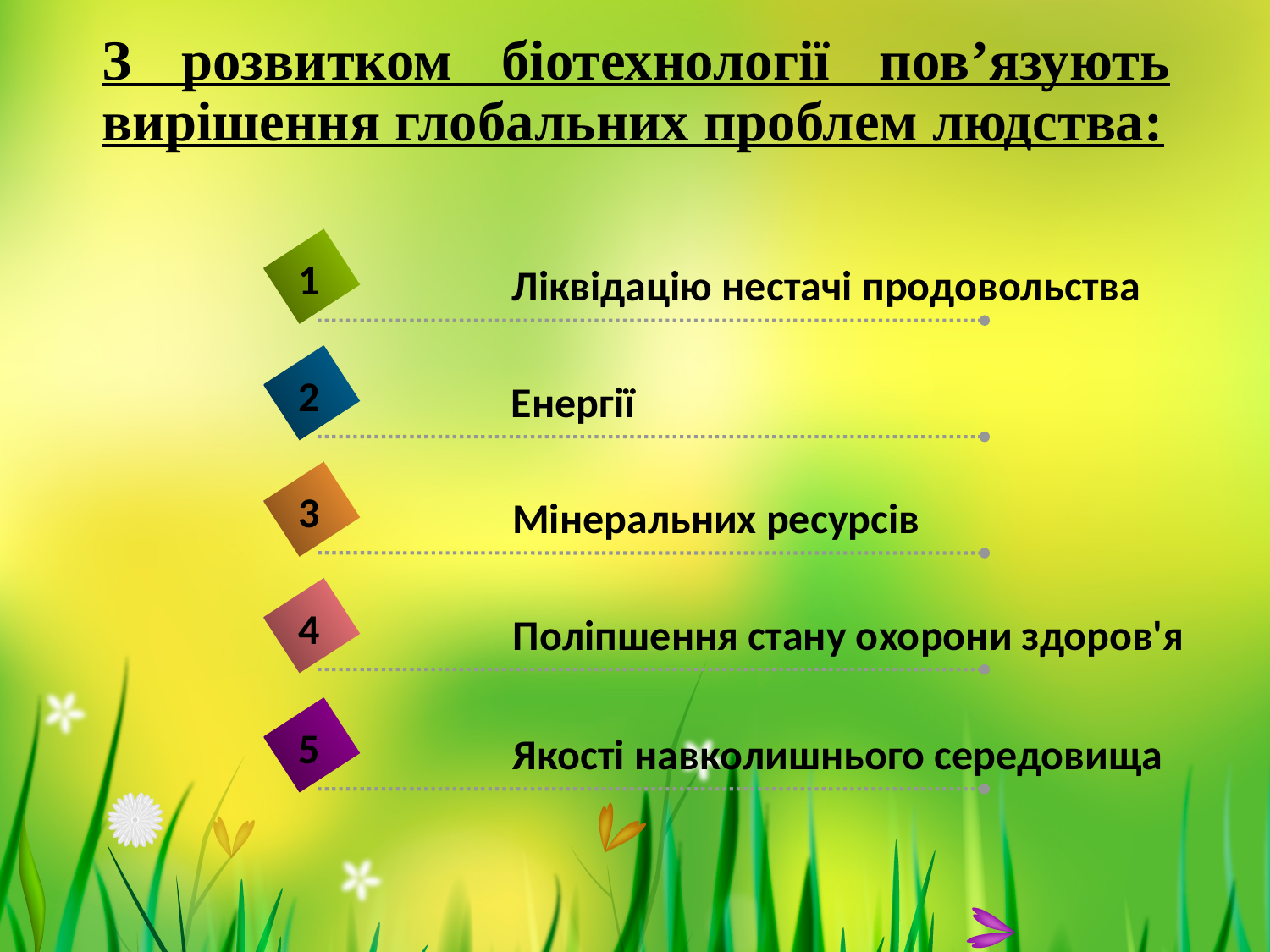

# З розвитком біотехнології пов’язують вирішення глобальних проблем людства:

1
Ліквідацію нестачі продовольства

2
Енергії

3
Мінеральних ресурсів

4
Поліпшення стану охорони здоров'я

5
Якості навколишнього середовища